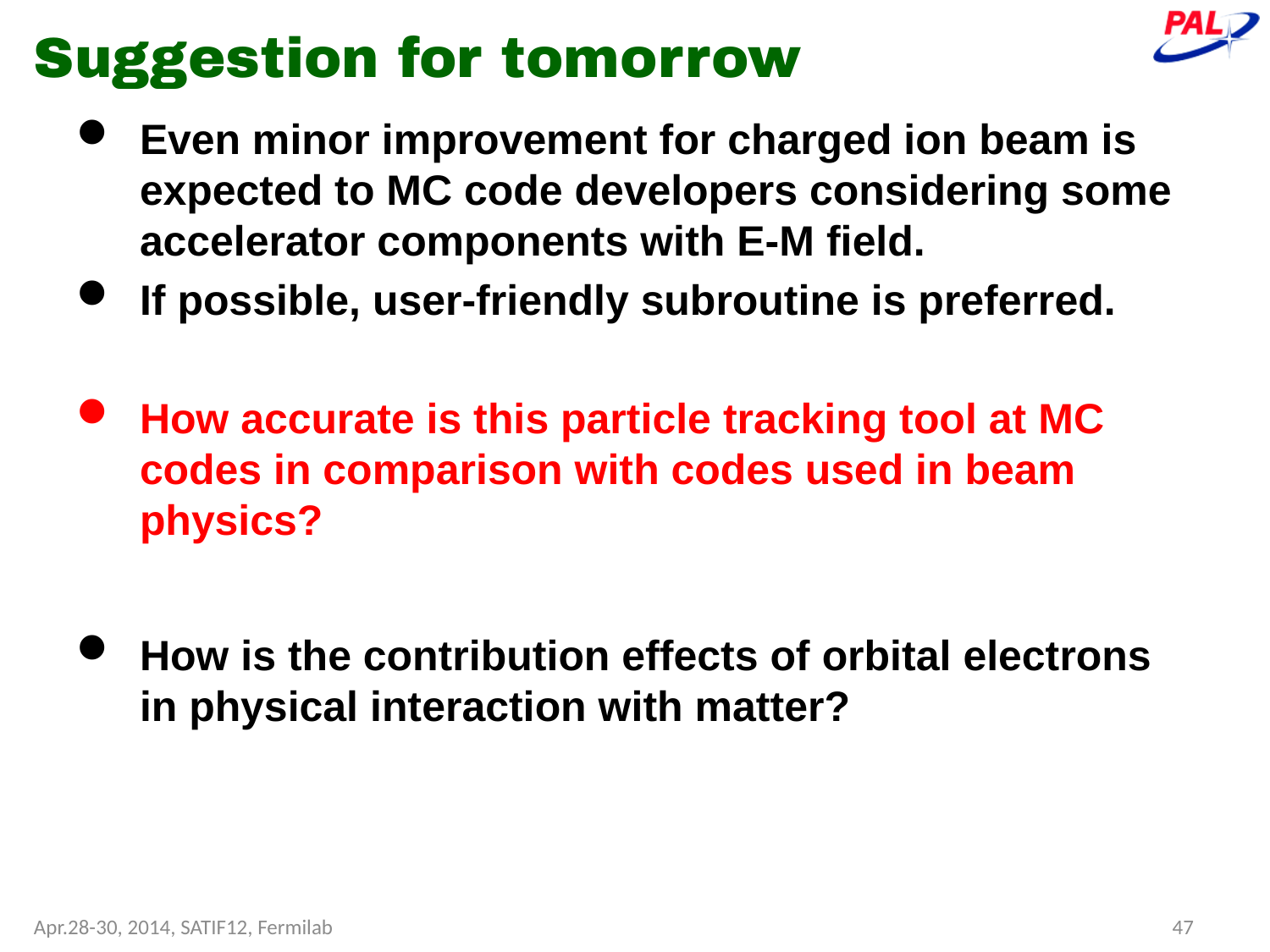

# Suggestion for tomorrow
Even minor improvement for charged ion beam is expected to MC code developers considering some accelerator components with E-M field.
If possible, user-friendly subroutine is preferred.

How accurate is this particle tracking tool at MC codes in comparison with codes used in beam physics?

How is the contribution effects of orbital electrons in physical interaction with matter?
Apr.28-30, 2014, SATIF12, Fermilab
47